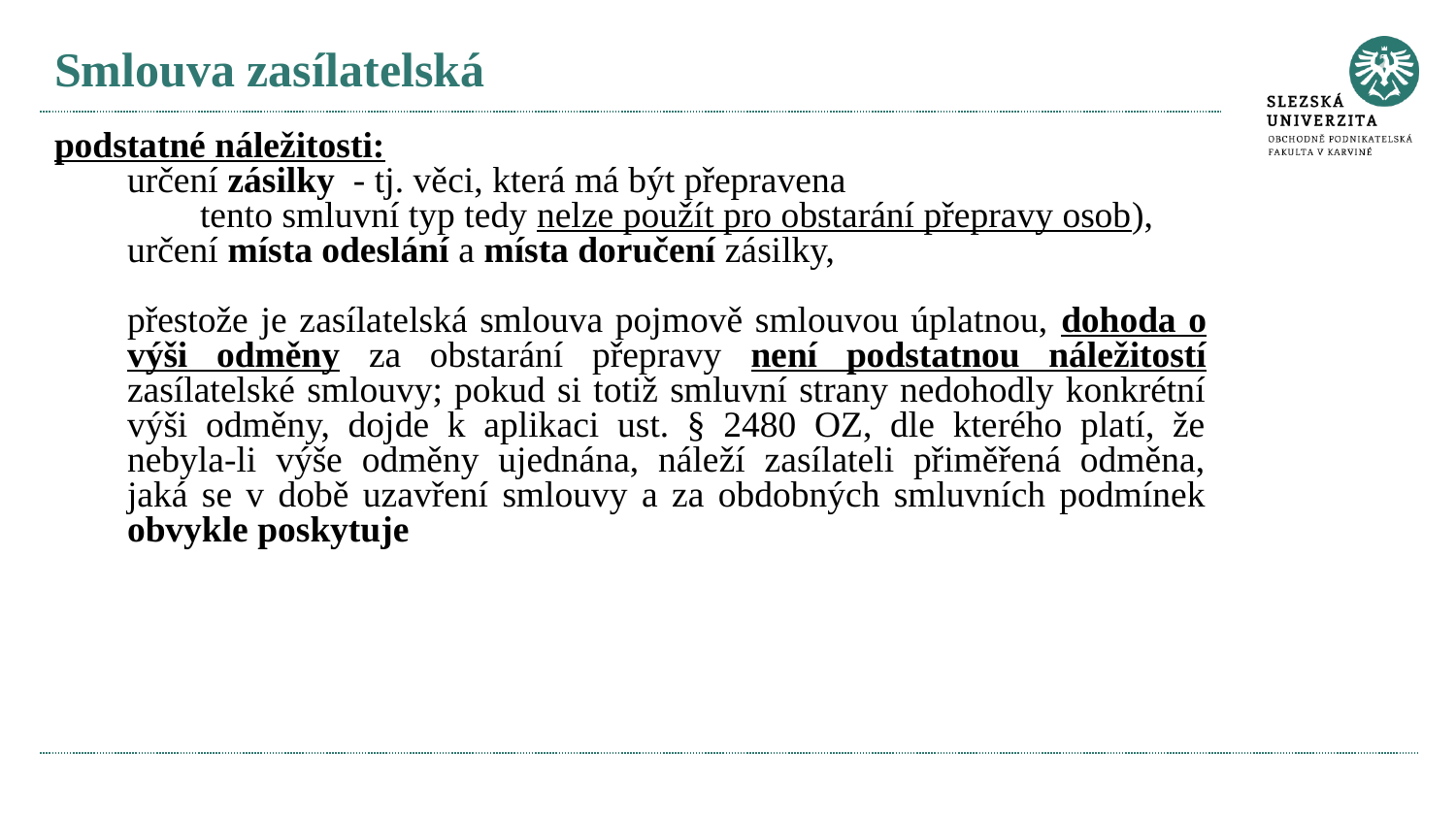

# Smlouva zasílatelská
podstatné náležitosti:
určení zásilky  - tj. věci, která má být přepravena
tento smluvní typ tedy nelze použít pro obstarání přepravy osob),
určení místa odeslání a místa doručení zásilky,

přestože je zasílatelská smlouva pojmově smlouvou úplatnou, dohoda o výši odměny za obstarání přepravy není podstatnou náležitostí zasílatelské smlouvy; pokud si totiž smluvní strany nedohodly konkrétní výši odměny, dojde k aplikaci ust. § 2480 OZ, dle kterého platí, že nebyla-li výše odměny ujednána, náleží zasílateli přiměřená odměna, jaká se v době uzavření smlouvy a za obdobných smluvních podmínek obvykle poskytuje